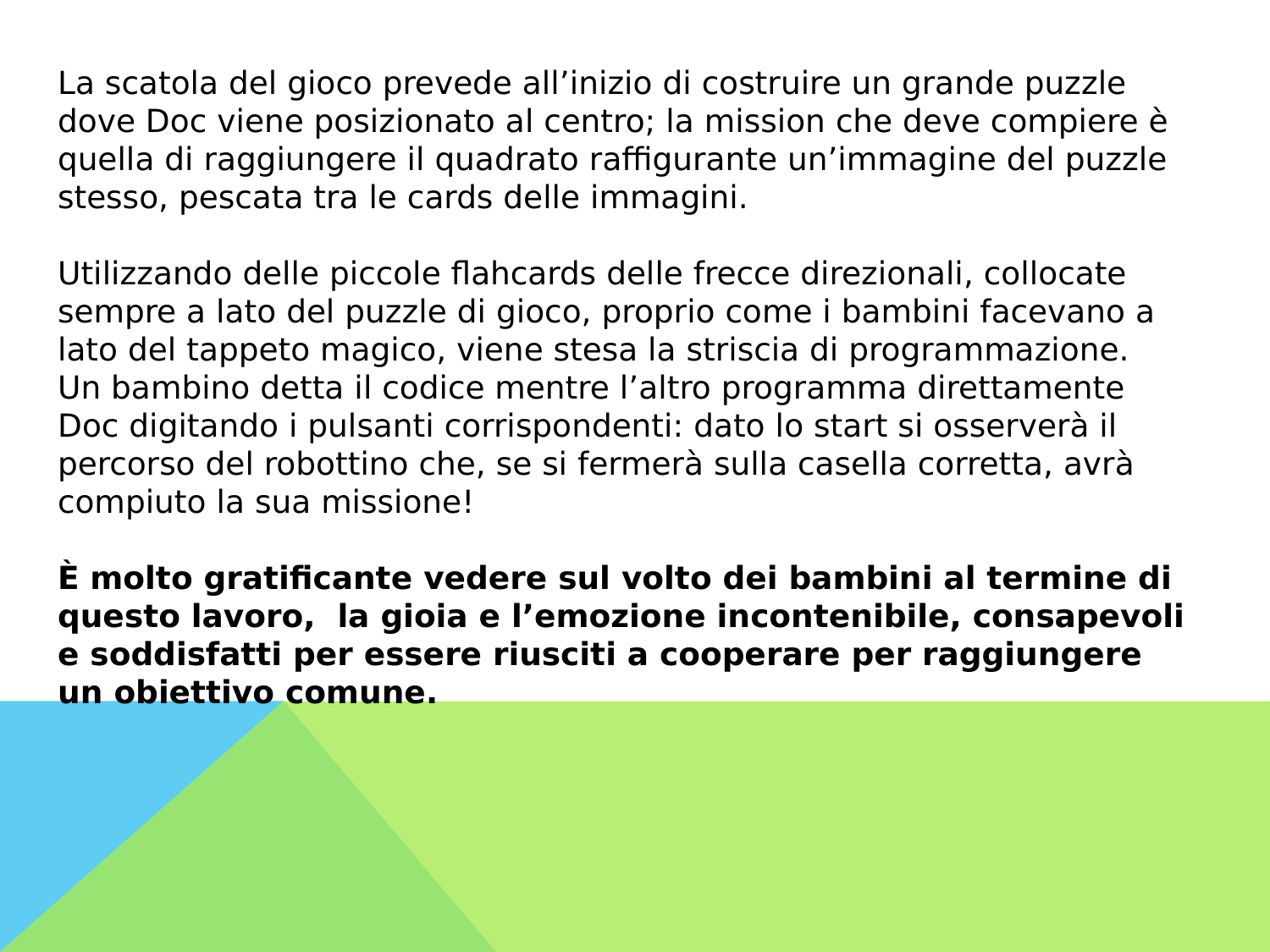

# La scatola del gioco prevede all’inizio di costruire un grande puzzle dove Doc viene posizionato al centro; la mission che deve compiere è quella di raggiungere il quadrato raffigurante un’immagine del puzzle stesso, pescata tra le cards delle immagini. Utilizzando delle piccole flahcards delle frecce direzionali, collocate sempre a lato del puzzle di gioco, proprio come i bambini facevano a lato del tappeto magico, viene stesa la striscia di programmazione. Un bambino detta il codice mentre l’altro programma direttamente Doc digitando i pulsanti corrispondenti: dato lo start si osserverà il percorso del robottino che, se si fermerà sulla casella corretta, avrà compiuto la sua missione! È molto gratificante vedere sul volto dei bambini al termine di questo lavoro,  la gioia e l’emozione incontenibile, consapevoli e soddisfatti per essere riusciti a cooperare per raggiungere un obiettivo comune.